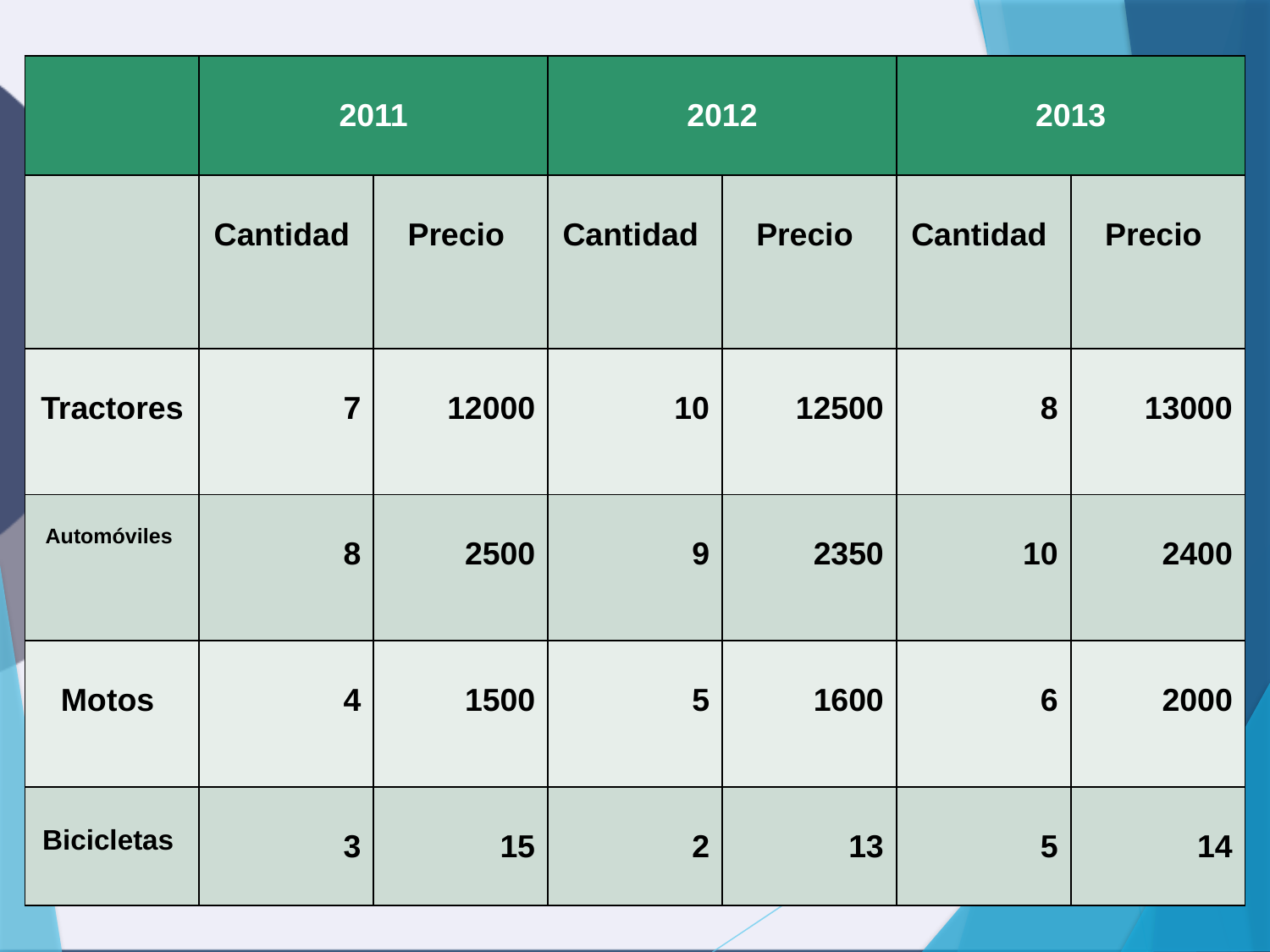

|  | 2011 |  | 2012 |  | 2013 |  |
| --- | --- | --- | --- | --- | --- | --- |
|  | Cantidad | Precio | Cantidad | Precio | Cantidad | Precio |
| Tractores | 7 | 12000 | 10 | 12500 | 8 | 13000 |
| Automóviles | 8 | 2500 | 9 | 2350 | 10 | 2400 |
| Motos | 4 | 1500 | 5 | 1600 | 6 | 2000 |
| Bicicletas | 3 | 15 | 2 | 13 | 5 | 14 |